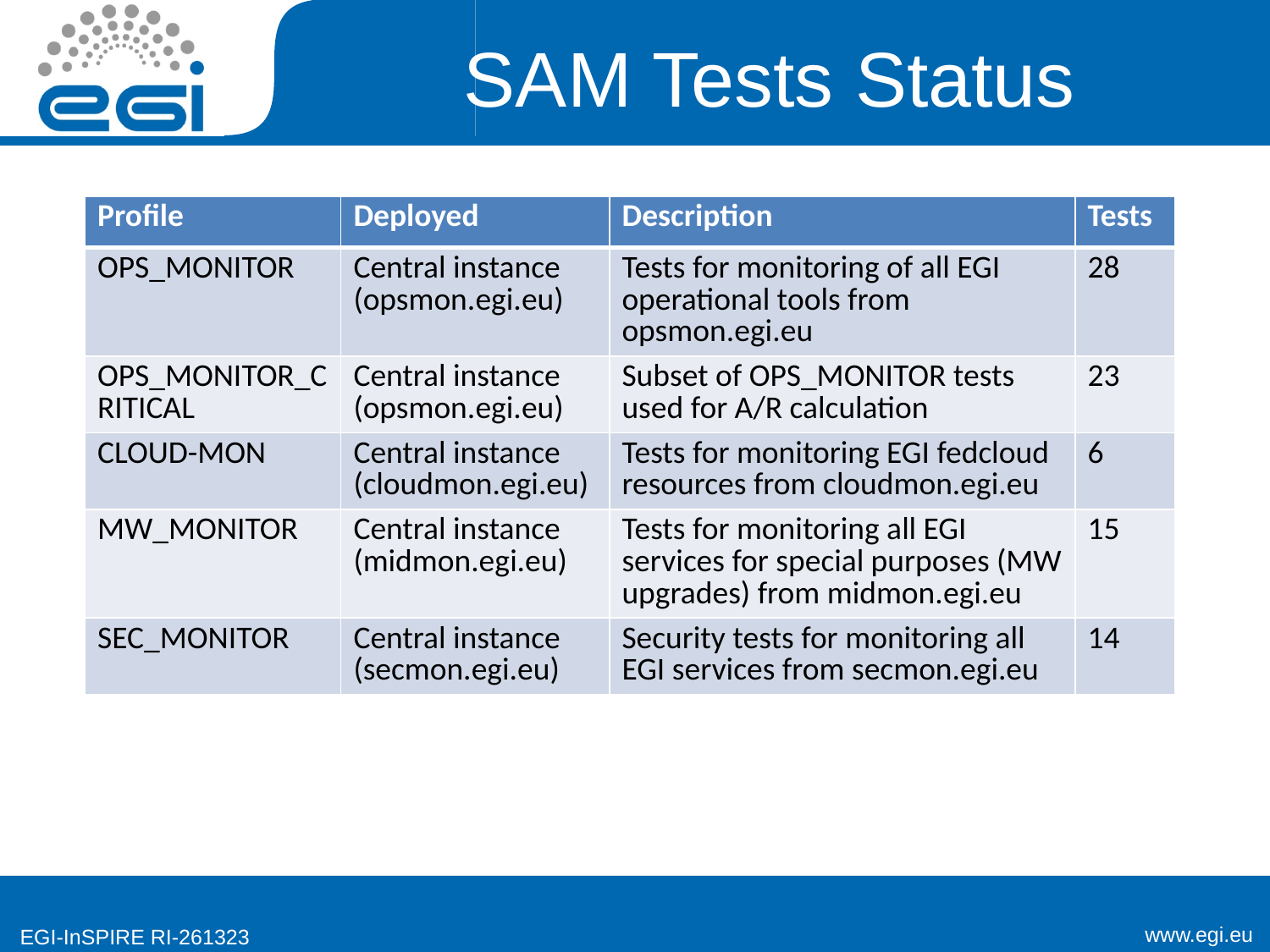

# SAM Tests Status
| Profile | Deployed | Description | Tests |
| --- | --- | --- | --- |
| OPS\_MONITOR | Central instance (opsmon.egi.eu) | Tests for monitoring of all EGI operational tools from opsmon.egi.eu | 28 |
| OPS\_MONITOR\_CRITICAL | Central instance (opsmon.egi.eu) | Subset of OPS\_MONITOR tests used for A/R calculation | 23 |
| CLOUD-MON | Central instance (cloudmon.egi.eu) | Tests for monitoring EGI fedcloud resources from cloudmon.egi.eu | 6 |
| MW\_MONITOR | Central instance (midmon.egi.eu) | Tests for monitoring all EGI services for special purposes (MW upgrades) from midmon.egi.eu | 15 |
| SEC\_MONITOR | Central instance (secmon.egi.eu) | Security tests for monitoring all EGI services from secmon.egi.eu | 14 |